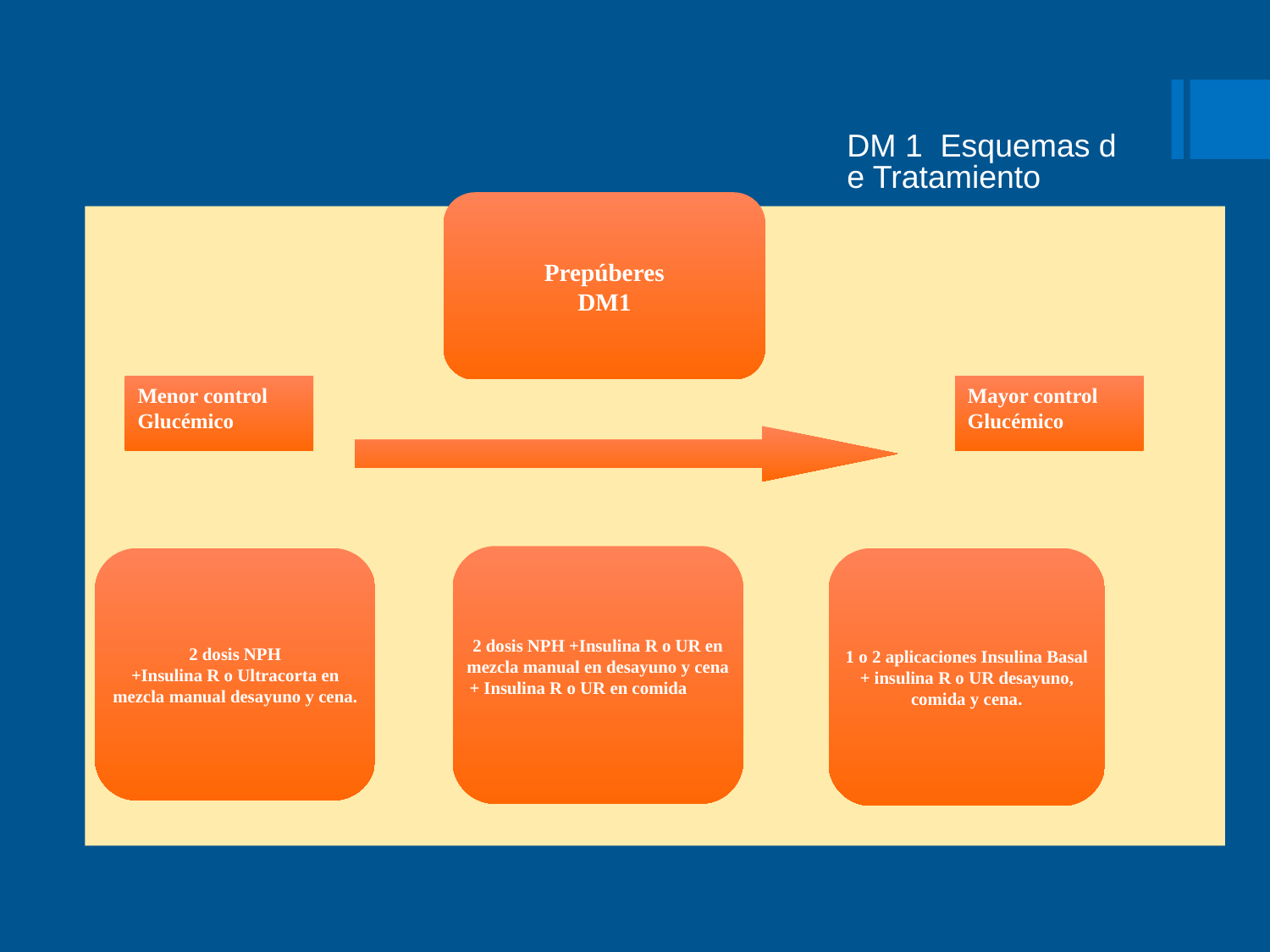

DM 1  Esquemas de Tratamiento
Prepúberes
DM1

2 dosis NPH +Insulina R o UR en mezcla manual en desayuno y cena
 + Insulina R o UR en comida

2 dosis NPH
+Insulina R o Ultracorta en mezcla manual desayuno y cena.
1 o 2 aplicaciones Insulina Basal + insulina R o UR desayuno, comida y cena.

#
Menor control
Glucémico
Mayor control
Glucémico